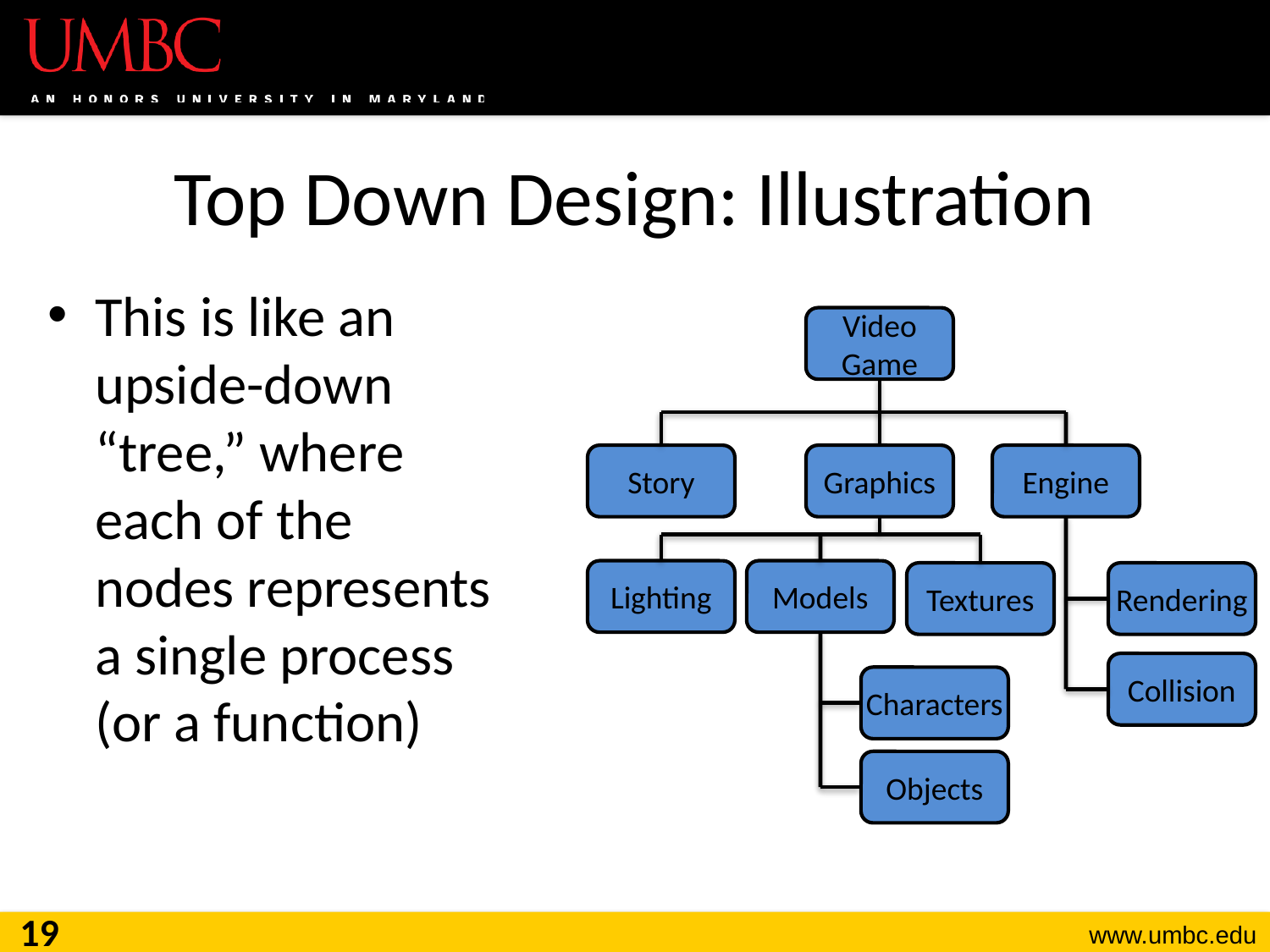

# Top Down Design: Illustration
This is like an upside-down
“tree,” where
each of the
nodes represents
a single process
(or a function)
Video Game
Story
Graphics
Engine
Lighting
Models
Textures
Rendering
Collision
Characters
Objects
19